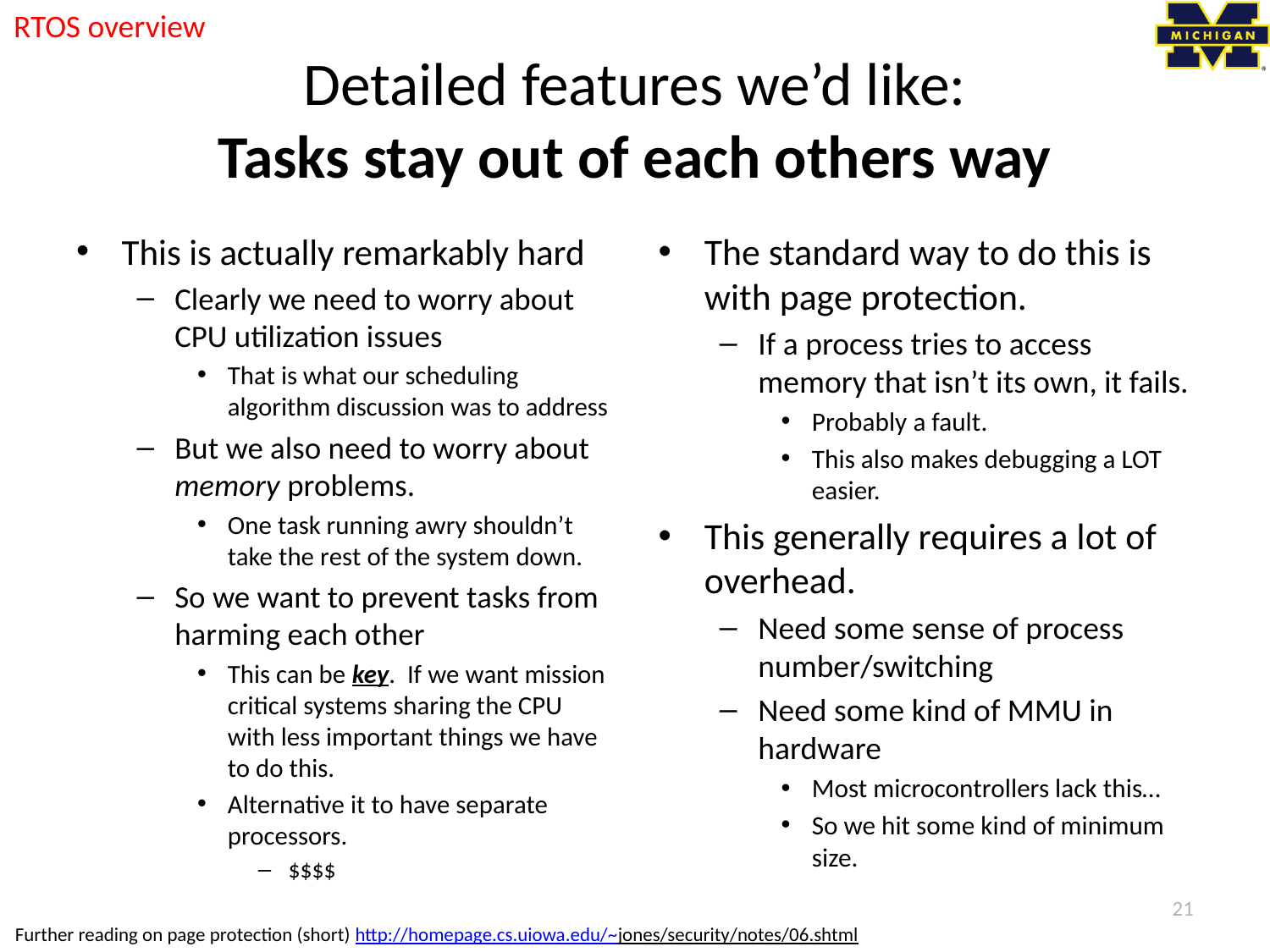

RTOS overview
# Detailed features we’d like: Tasks stay out of each others way
This is actually remarkably hard
Clearly we need to worry about CPU utilization issues
That is what our scheduling algorithm discussion was to address
But we also need to worry about memory problems.
One task running awry shouldn’t take the rest of the system down.
So we want to prevent tasks from harming each other
This can be key.  If we want mission critical systems sharing the CPU with less important things we have to do this.
Alternative it to have separate processors.
$$$$
The standard way to do this is with page protection.
If a process tries to access memory that isn’t its own, it fails.
Probably a fault.
This also makes debugging a LOT easier.
This generally requires a lot of overhead.
Need some sense of process number/switching
Need some kind of MMU in hardware
Most microcontrollers lack this…
So we hit some kind of minimum size.

21
Further reading on page protection (short) http://homepage.cs.uiowa.edu/~jones/security/notes/06.shtml